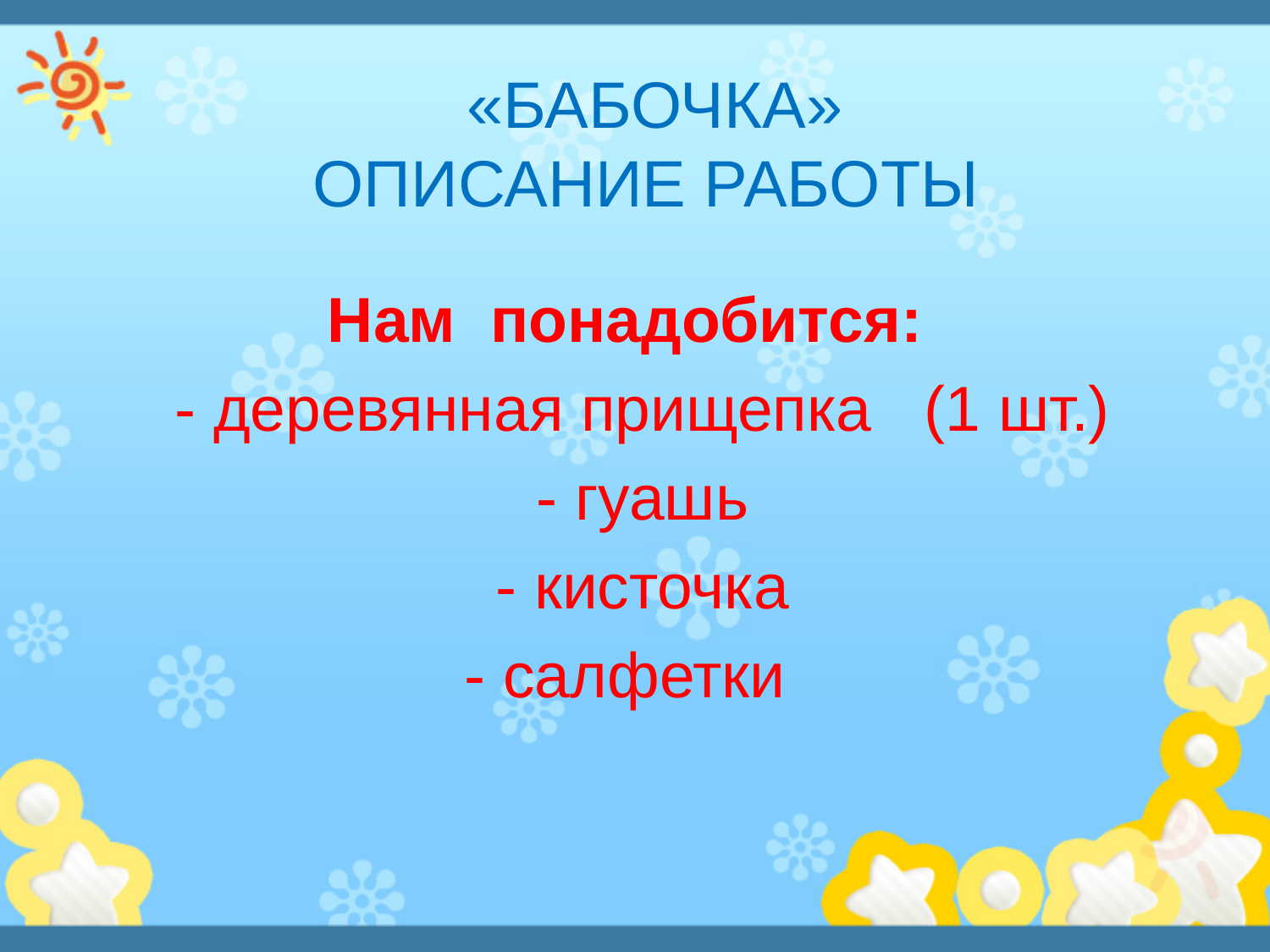

# «БАБОЧКА» Описание работы
Нам  понадобится:
  - деревянная прищепка   (1 шт.)
  - гуашь
  - кисточка
- салфетки